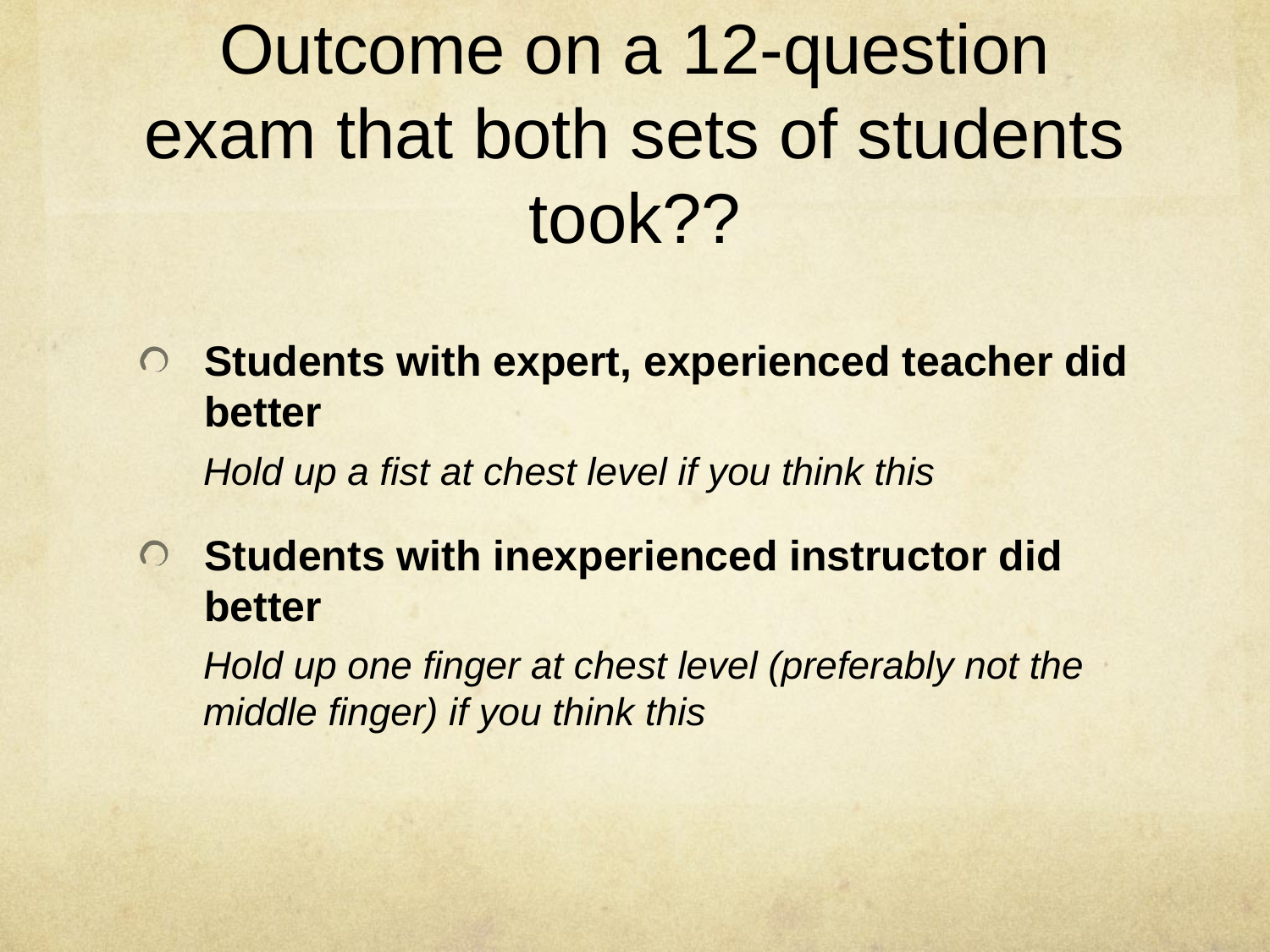

# Outcome on a 12-question exam that both sets of students took??
Students with expert, experienced teacher did better
Hold up a fist at chest level if you think this
Students with inexperienced instructor did better
Hold up one finger at chest level (preferably not the middle finger) if you think this